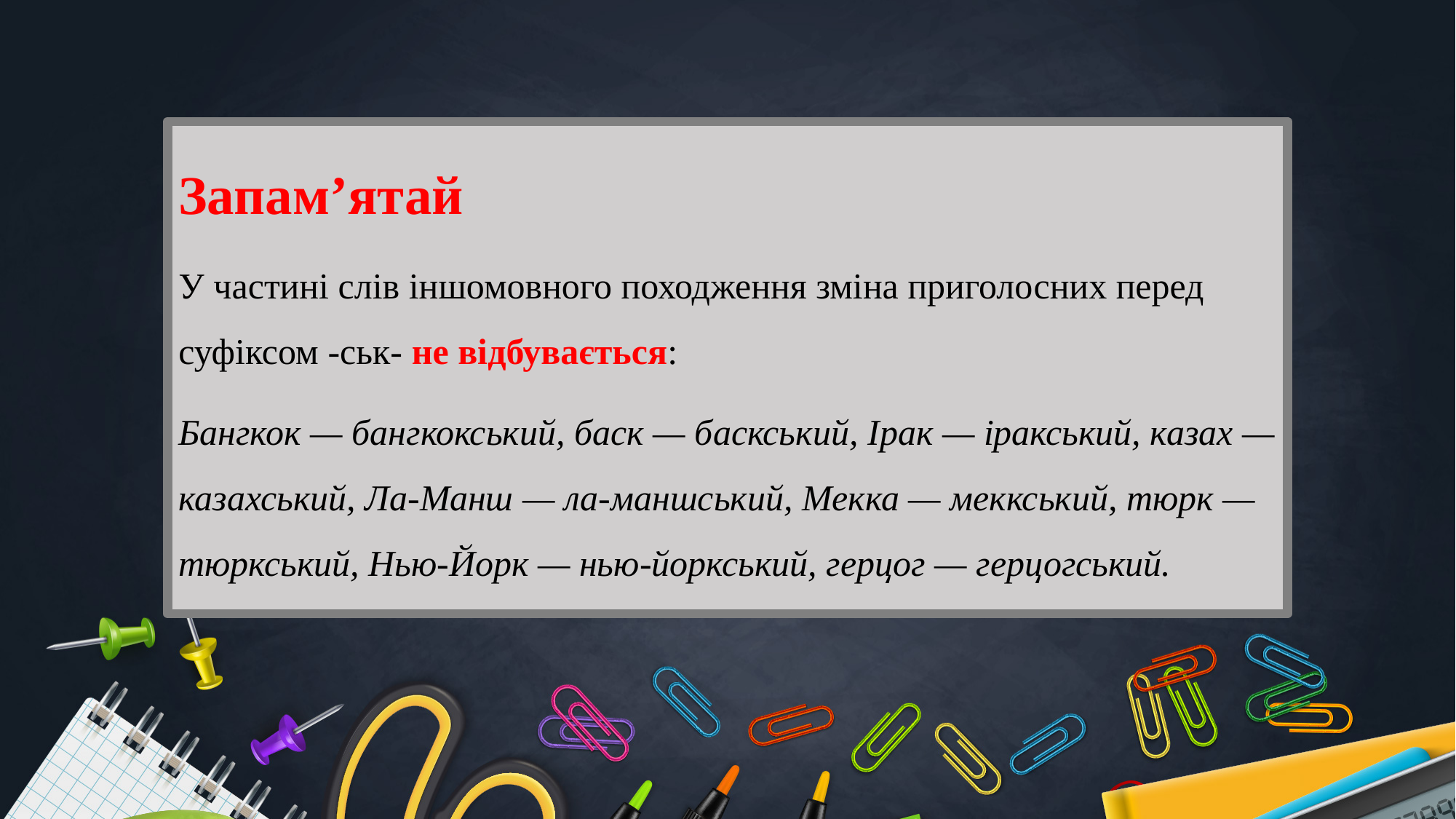

Запам’ятай
У частині слів іншомовного походження зміна приголосних перед суфіксом -ськ- не відбувається:
Бангкок — бангкокський, баск — баскський, Ірак — іракський, казах — казахський, Ла-Манш — ла-маншський, Мекка — меккський, тюрк — тюркський, Нью-Йорк — нью-йоркський, герцог — герцогський.